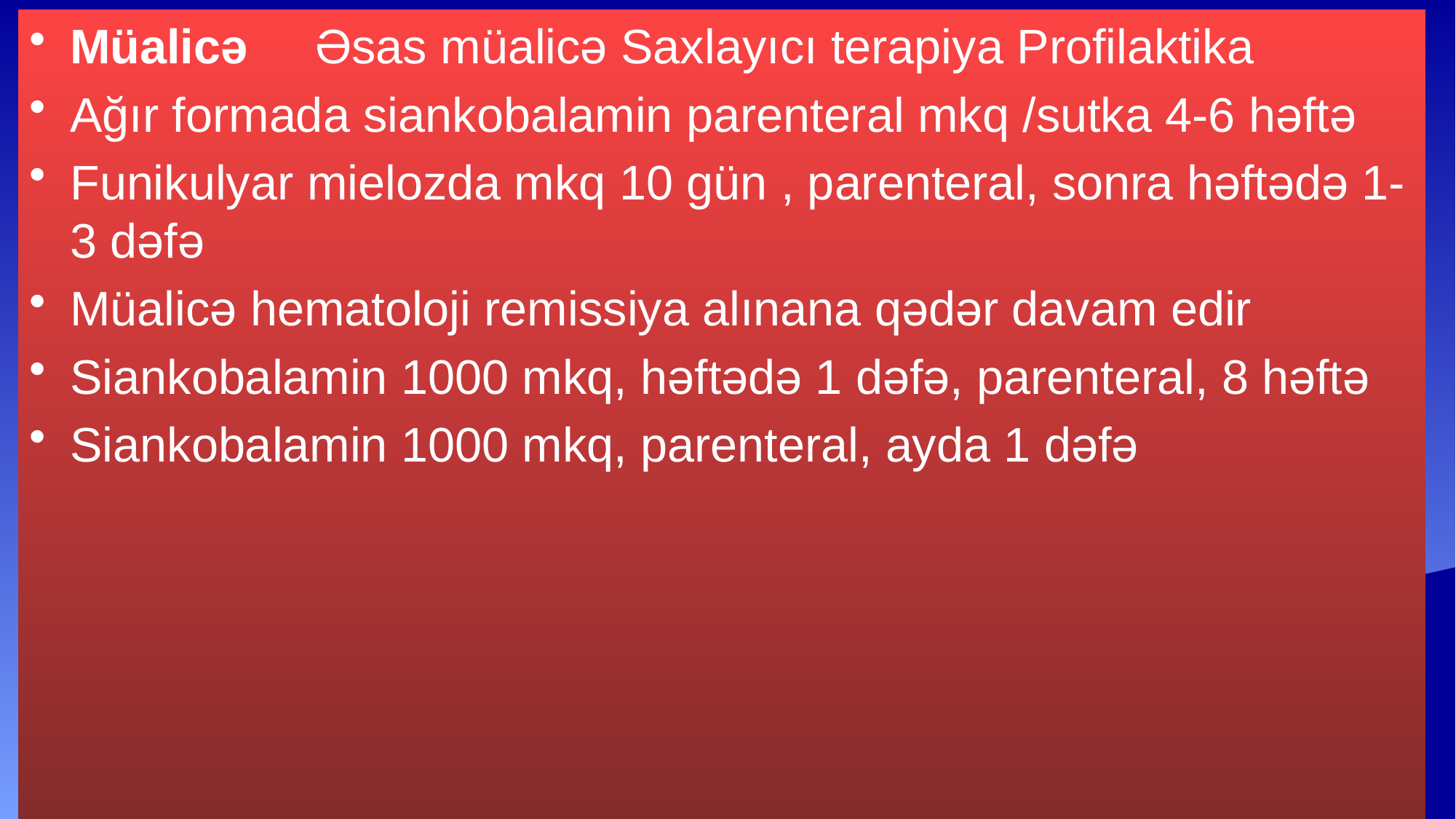

Müalicə     Əsas müalicə Saxlayıcı terapiya Profilaktika
Ağır formada siankobalamin parenteral mkq /sutka 4-6 həftə
Funikulyar mielozda mkq 10 gün , parenteral, sonra həftədə 1-3 dəfə
Müalicə hematoloji remissiya alınana qədər davam edir
Siankobalamin 1000 mkq, həftədə 1 dəfə, parenteral, 8 həftə
Siankobalamin 1000 mkq, parenteral, ayda 1 dəfə